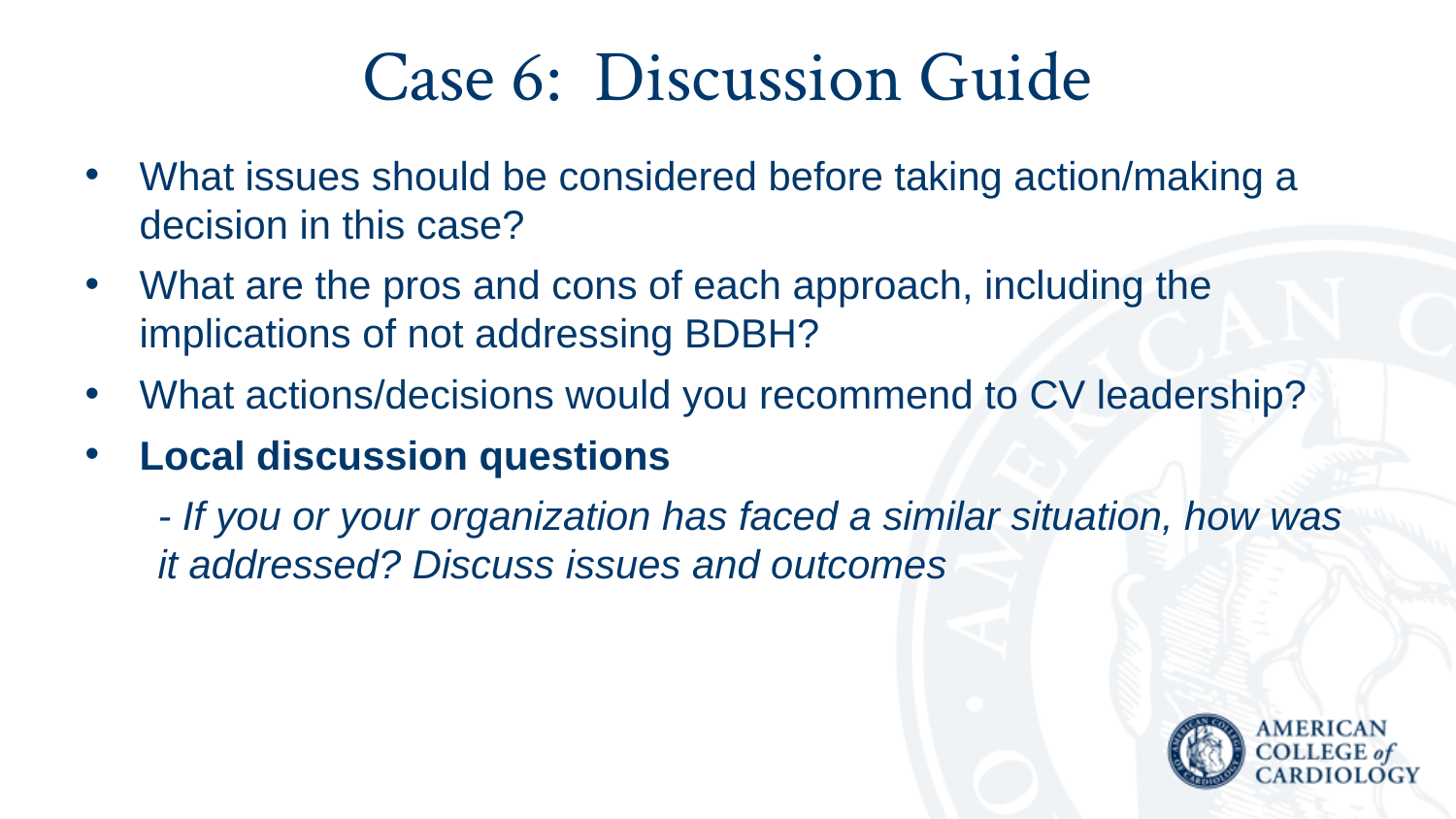

# Case 6:  Discussion Guide
What issues should be considered before taking action/making a decision in this case?
What are the pros and cons of each approach, including the implications of not addressing BDBH?
What actions/decisions would you recommend to CV leadership?
Local discussion questions
- If you or your organization has faced a similar situation, how was it addressed? Discuss issues and outcomes